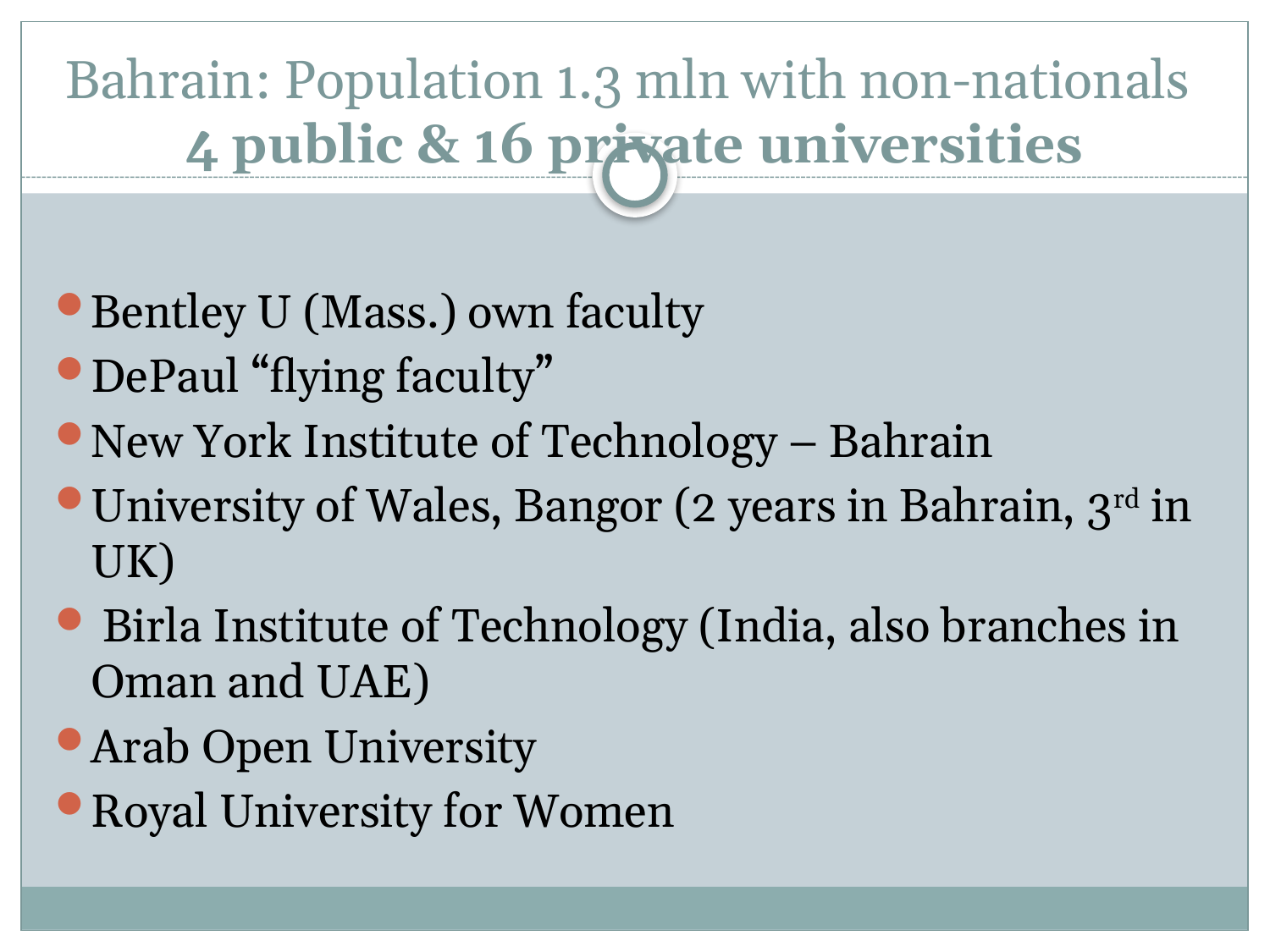

# Bahrain: Population 1.3 mln with non-nationals 4 public & 16 private universities

Bentley U (Mass.) own faculty
DePaul “flying faculty”
New York Institute of Technology – Bahrain
University of Wales, Bangor (2 years in Bahrain, 3rd in UK)
 Birla Institute of Technology (India, also branches in Oman and UAE)
Arab Open University
Royal University for Women